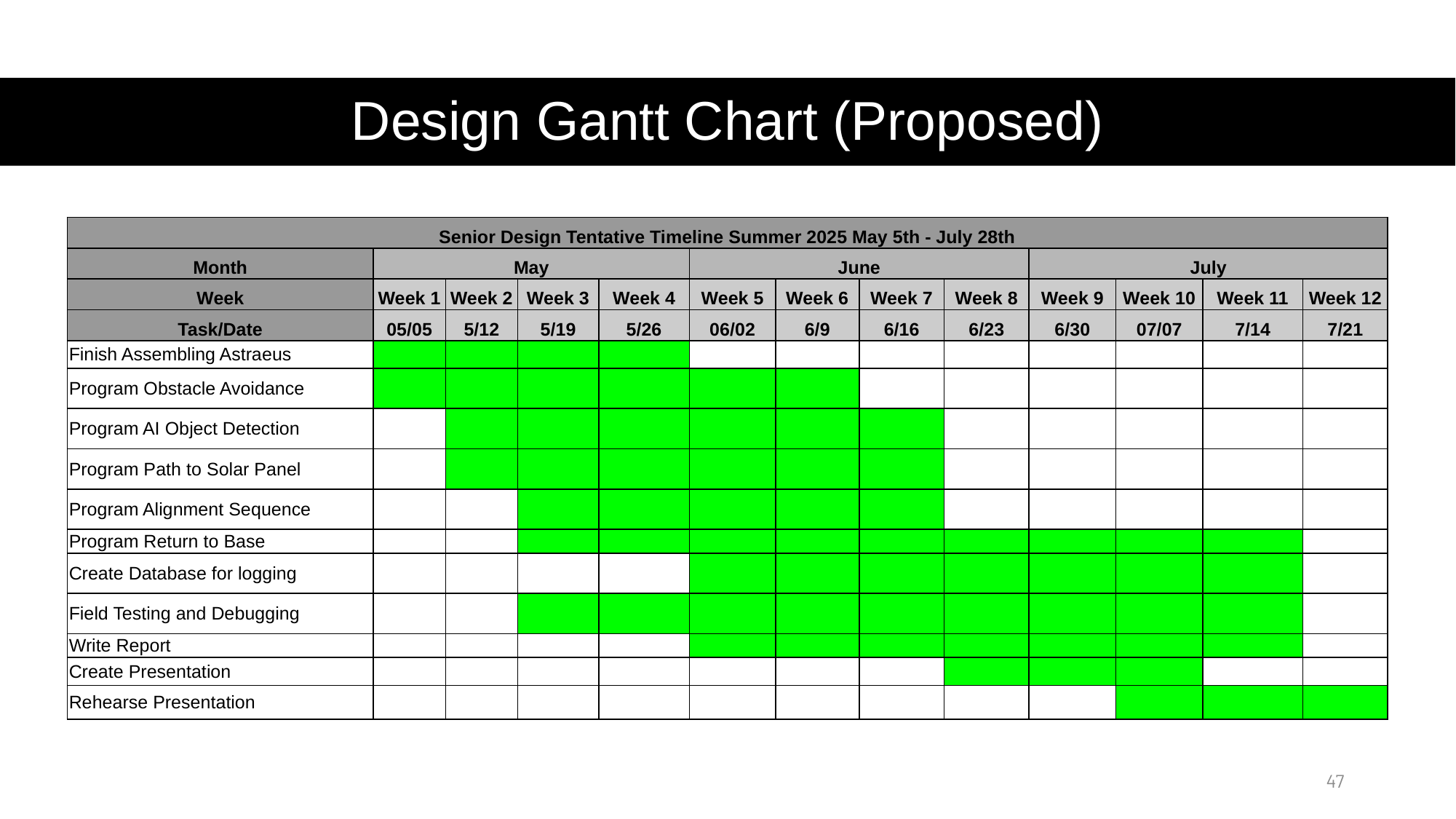

Design Gantt Chart (Proposed)
| Senior Design Tentative Timeline Summer 2025 May 5th - July 28th |  |  |  |  |  |  |  |  |  |  |  |  |
| --- | --- | --- | --- | --- | --- | --- | --- | --- | --- | --- | --- | --- |
| Month | May |  |  |  | June |  |  |  | July |  |  |  |
| Week | Week 1 | Week 2 | Week 3 | Week 4 | Week 5 | Week 6 | Week 7 | Week 8 | Week 9 | Week 10 | Week 11 | Week 12 |
| Task/Date | 05/05 | 5/12 | 5/19 | 5/26 | 06/02 | 6/9 | 6/16 | 6/23 | 6/30 | 07/07 | 7/14 | 7/21 |
| Finish Assembling Astraeus |  |  |  |  |  |  |  |  |  |  |  |  |
| Program Obstacle Avoidance |  |  |  |  |  |  |  |  |  |  |  |  |
| Program AI Object Detection |  |  |  |  |  |  |  |  |  |  |  |  |
| Program Path to Solar Panel |  |  |  |  |  |  |  |  |  |  |  |  |
| Program Alignment Sequence |  |  |  |  |  |  |  |  |  |  |  |  |
| Program Return to Base |  |  |  |  |  |  |  |  |  |  |  |  |
| Create Database for logging |  |  |  |  |  |  |  |  |  |  |  |  |
| Field Testing and Debugging |  |  |  |  |  |  |  |  |  |  |  |  |
| Write Report |  |  |  |  |  |  |  |  |  |  |  |  |
| Create Presentation |  |  |  |  |  |  |  |  |  |  |  |  |
| Rehearse Presentation |  |  |  |  |  |  |  |  |  |  |  |  |
47